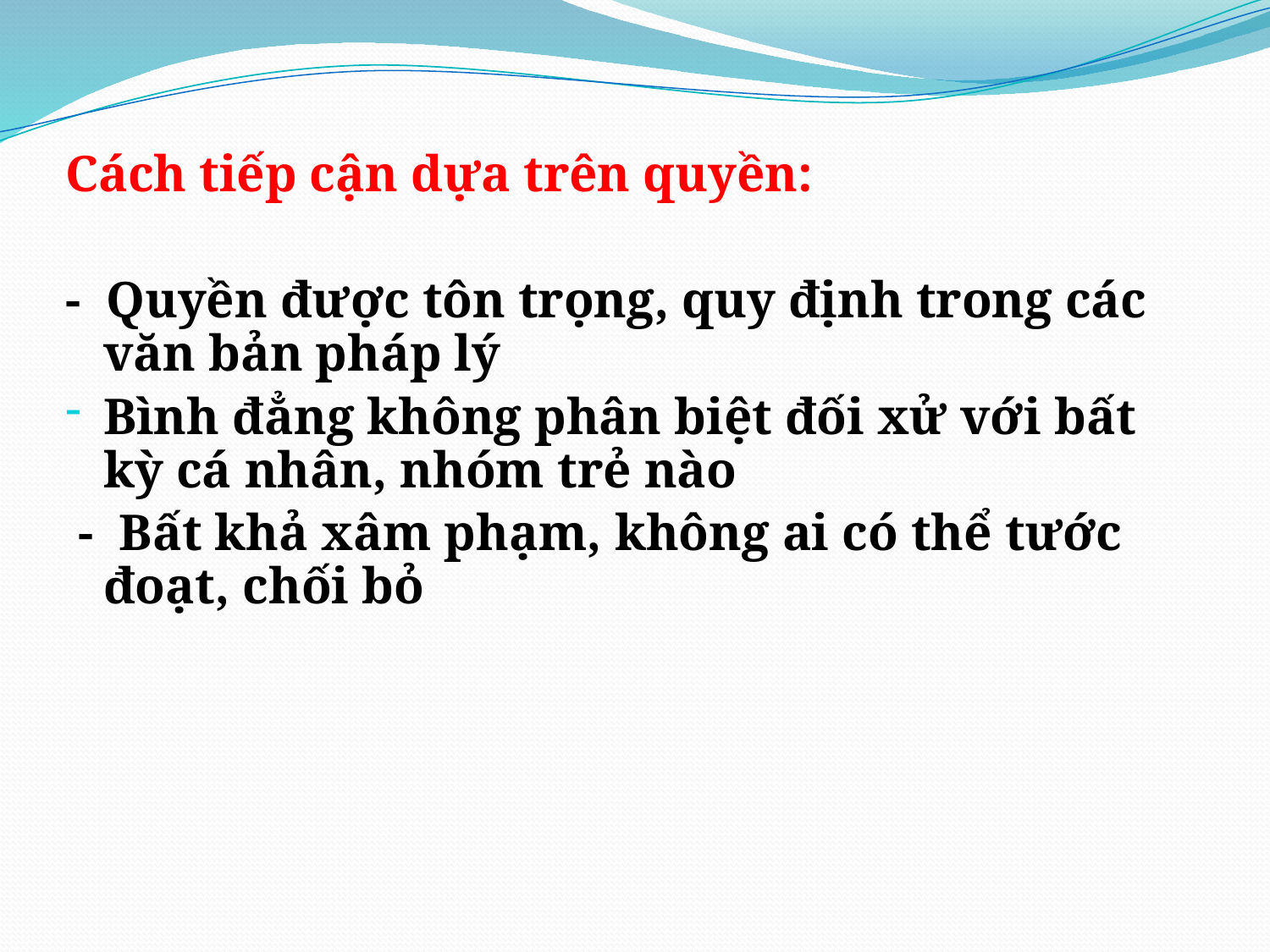

Cách tiếp cận dựa trên quyền:

-  Quyền được tôn trọng, quy định trong các văn bản pháp lý
Bình đẳng không phân biệt đối xử với bất kỳ cá nhân, nhóm trẻ nào
 -  Bất khả xâm phạm, không ai có thể tước đoạt, chối bỏ